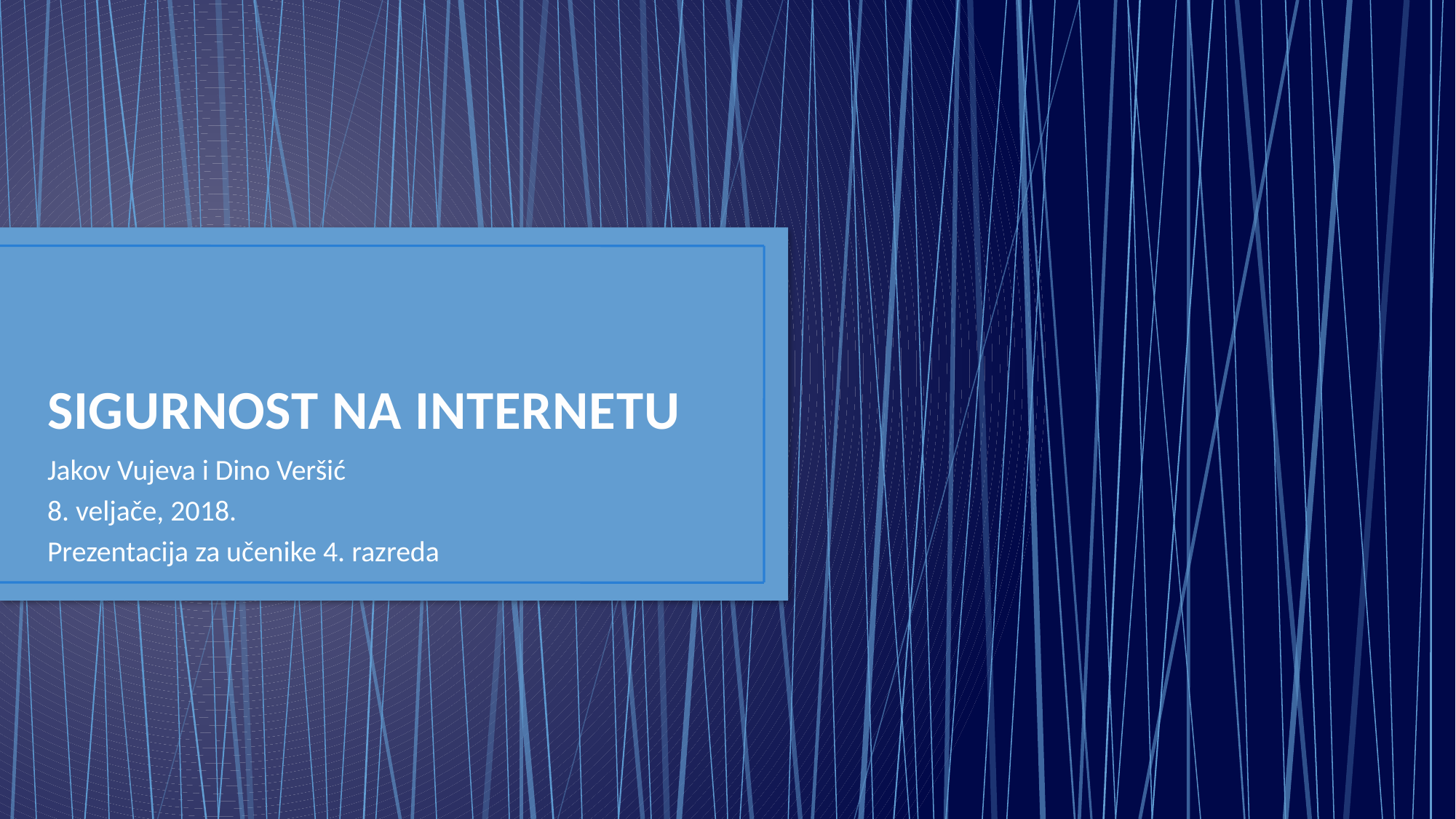

# SIGURNOST NA INTERNETU
Jakov Vujeva i Dino Veršić
8. veljače, 2018.
Prezentacija za učenike 4. razreda